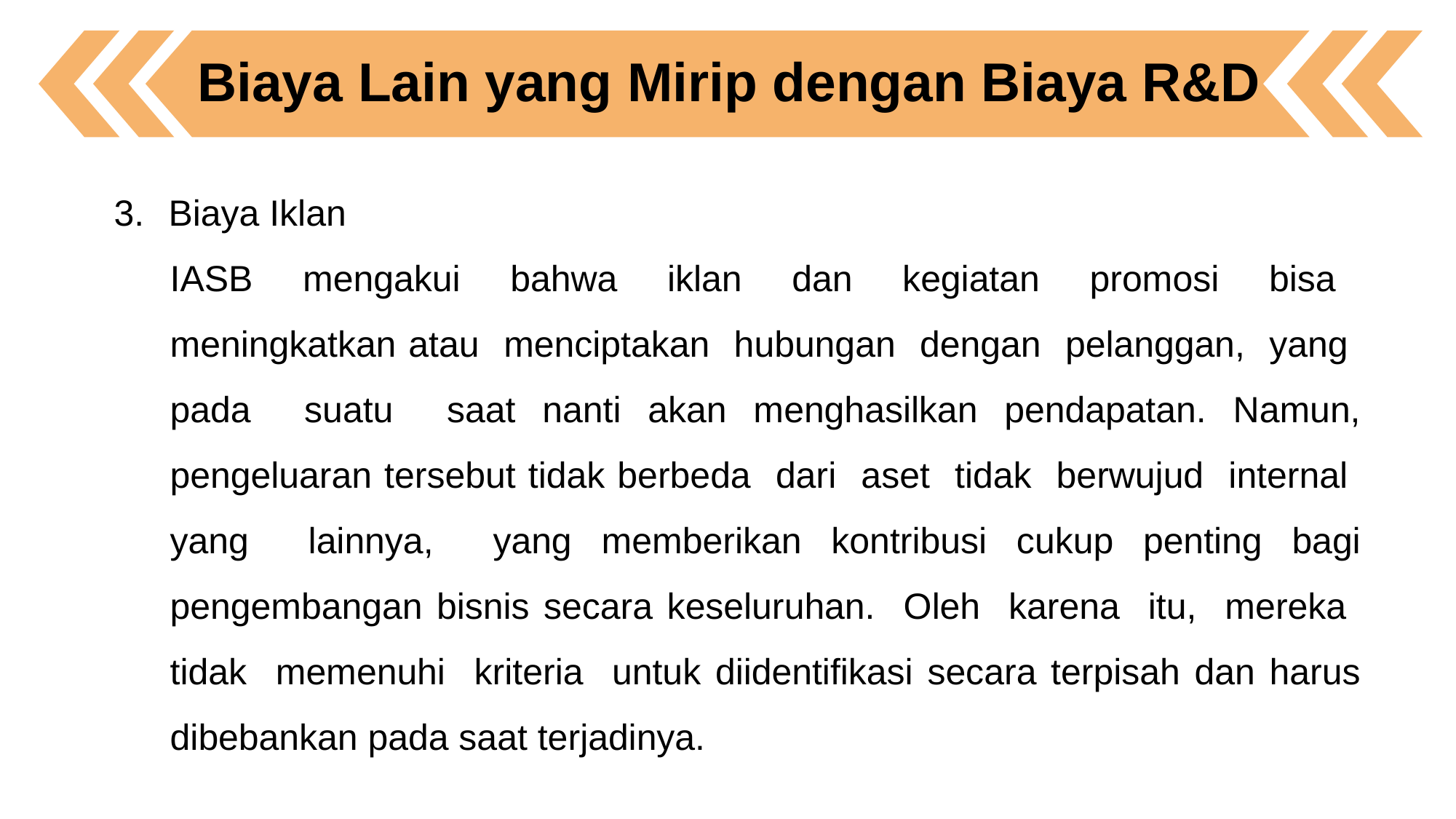

Biaya Lain yang Mirip dengan Biaya R&D
Biaya Iklan
IASB  mengakui  bahwa  iklan  dan  kegiatan  promosi  bisa  meningkatkan atau  menciptakan  hubungan  dengan  pelanggan,  yang  pada  suatu  saat nanti akan menghasilkan pendapatan. Namun, pengeluaran tersebut tidak berbeda  dari  aset  tidak  berwujud  internal  yang  lainnya,  yang memberikan kontribusi cukup penting bagi pengembangan bisnis secara keseluruhan.  Oleh  karena  itu,  mereka  tidak  memenuhi  kriteria  untuk diidentifikasi secara terpisah dan harus dibebankan pada saat terjadinya.